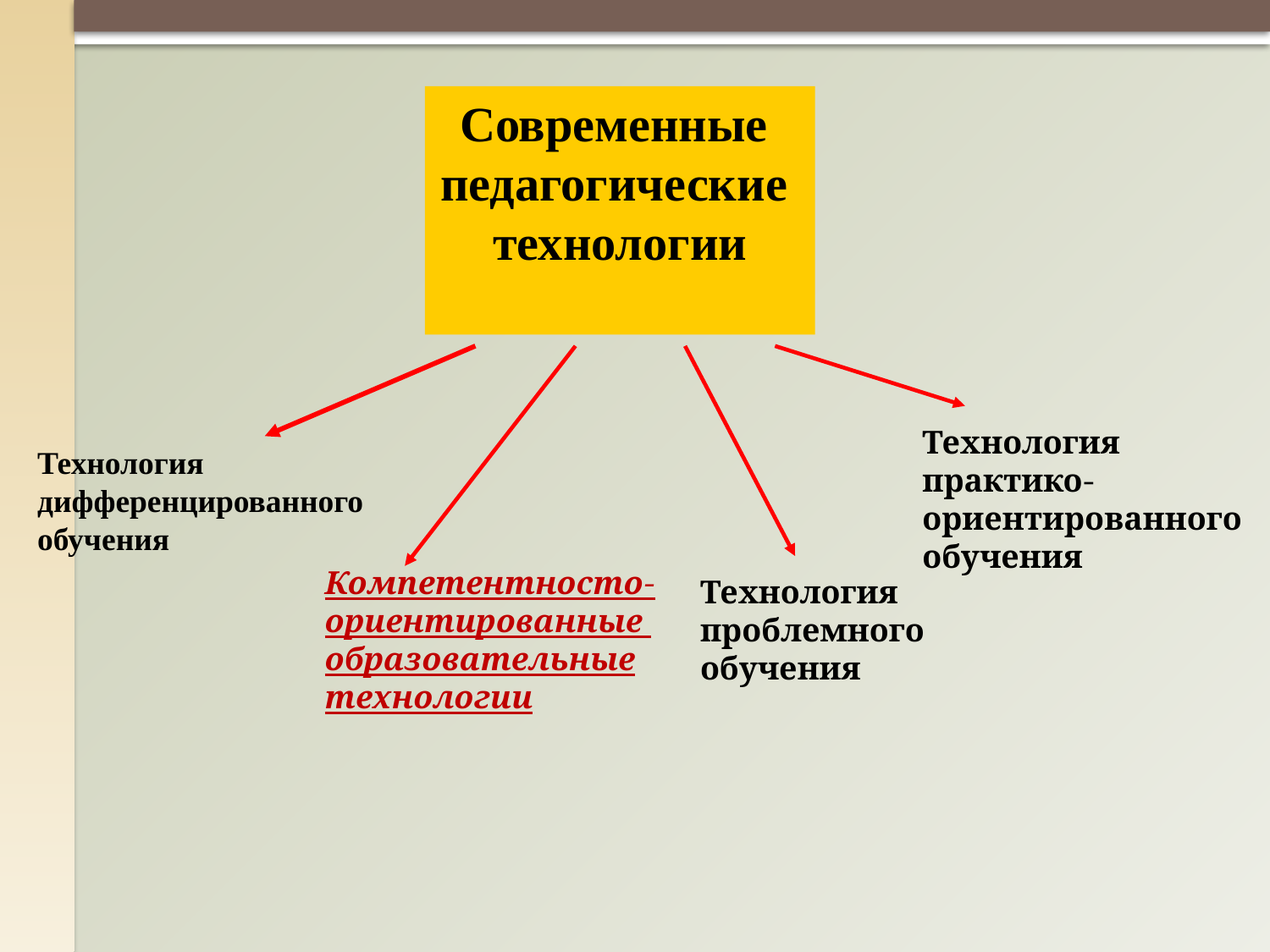

Современные
педагогические
технологии

Технология
практико-
ориентированного
обучения
Технология дифференцированного
обучения

Компетентносто-
ориентированные
образовательные
технологии
Технология
проблемного
обучения